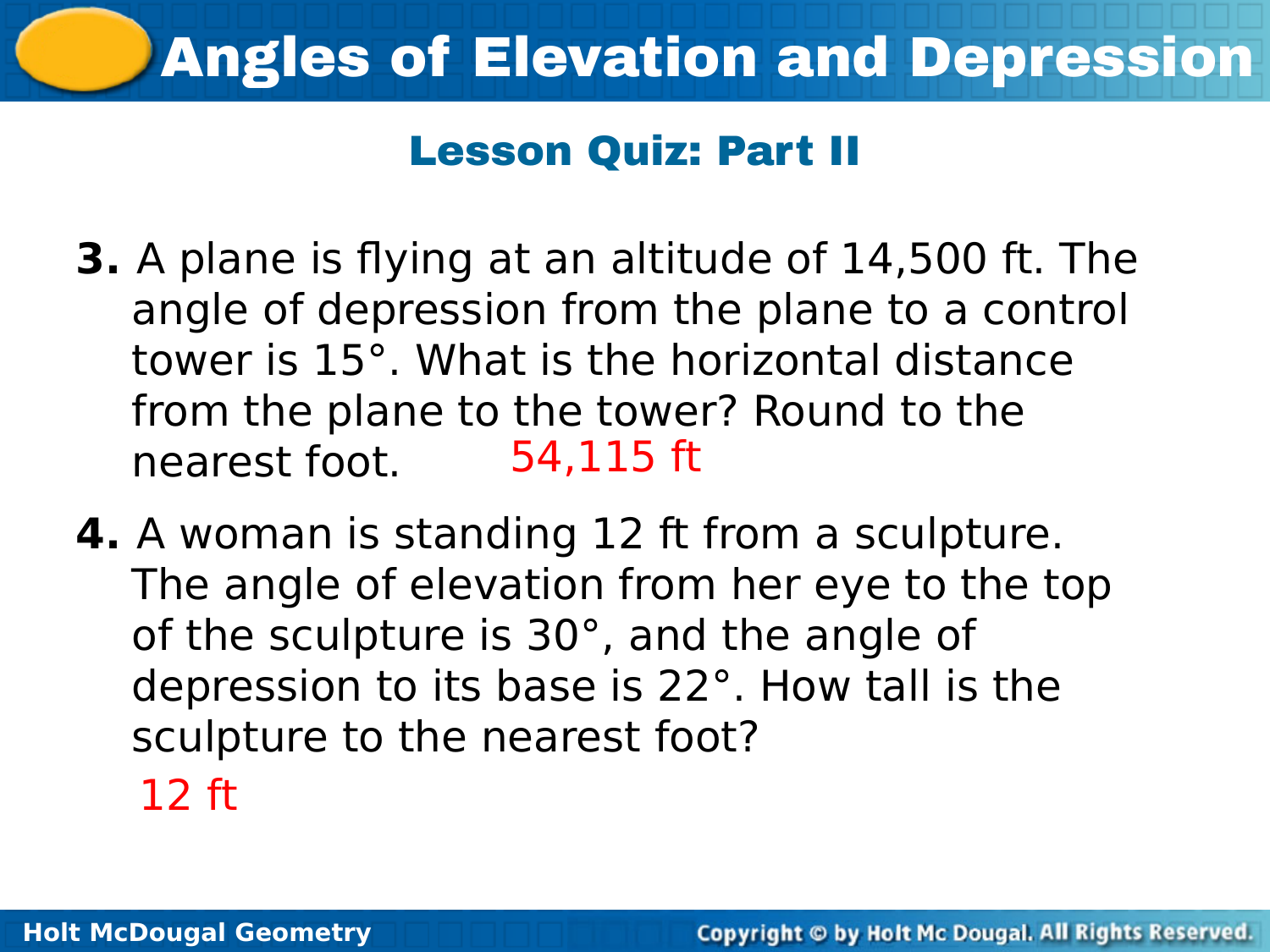

Lesson Quiz: Part II
3. A plane is flying at an altitude of 14,500 ft. The angle of depression from the plane to a control tower is 15°. What is the horizontal distance from the plane to the tower? Round to the nearest foot.
4. A woman is standing 12 ft from a sculpture. The angle of elevation from her eye to the top of the sculpture is 30°, and the angle of depression to its base is 22°. How tall is the sculpture to the nearest foot?

54,115 ft
12 ft